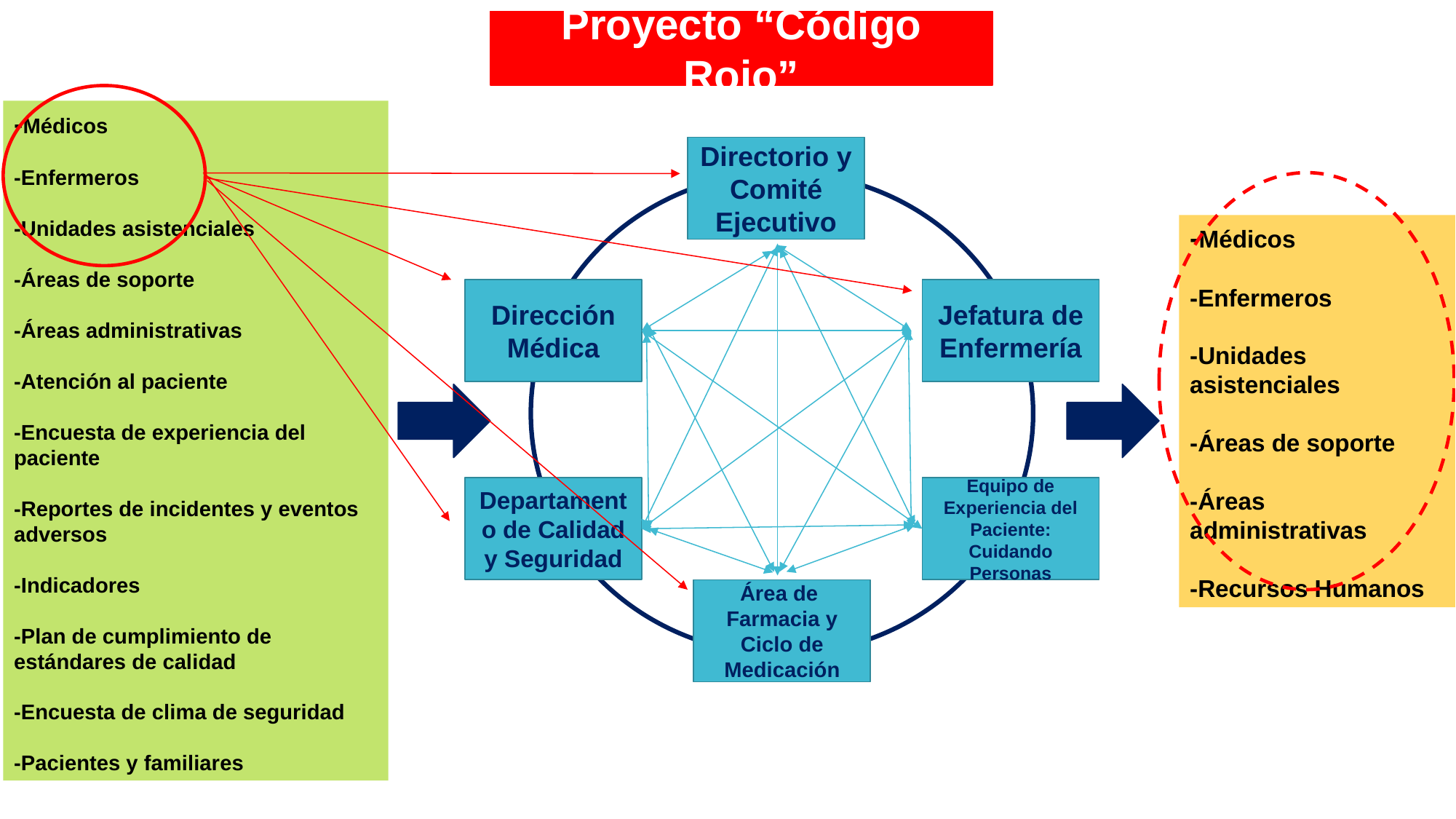

Proyecto “Código Rojo”

-Médicos
-Enfermeros
-Unidades asistenciales
-Áreas de soporte
-Áreas administrativas
-Atención al paciente
-Encuesta de experiencia del paciente
-Reportes de incidentes y eventos adversos
-Indicadores
-Plan de cumplimiento de estándares de calidad
-Encuesta de clima de seguridad

-Pacientes y familiares
Directorio y Comité Ejecutivo

Jefatura de Enfermería
Dirección Médica
Departamento de Calidad y Seguridad
Equipo de Experiencia del Paciente: Cuidando Personas
Área de
Farmacia y Ciclo de Medicación

-Médicos
-Enfermeros
-Unidades asistenciales
-Áreas de soporte
-Áreas administrativas
-Recursos Humanos